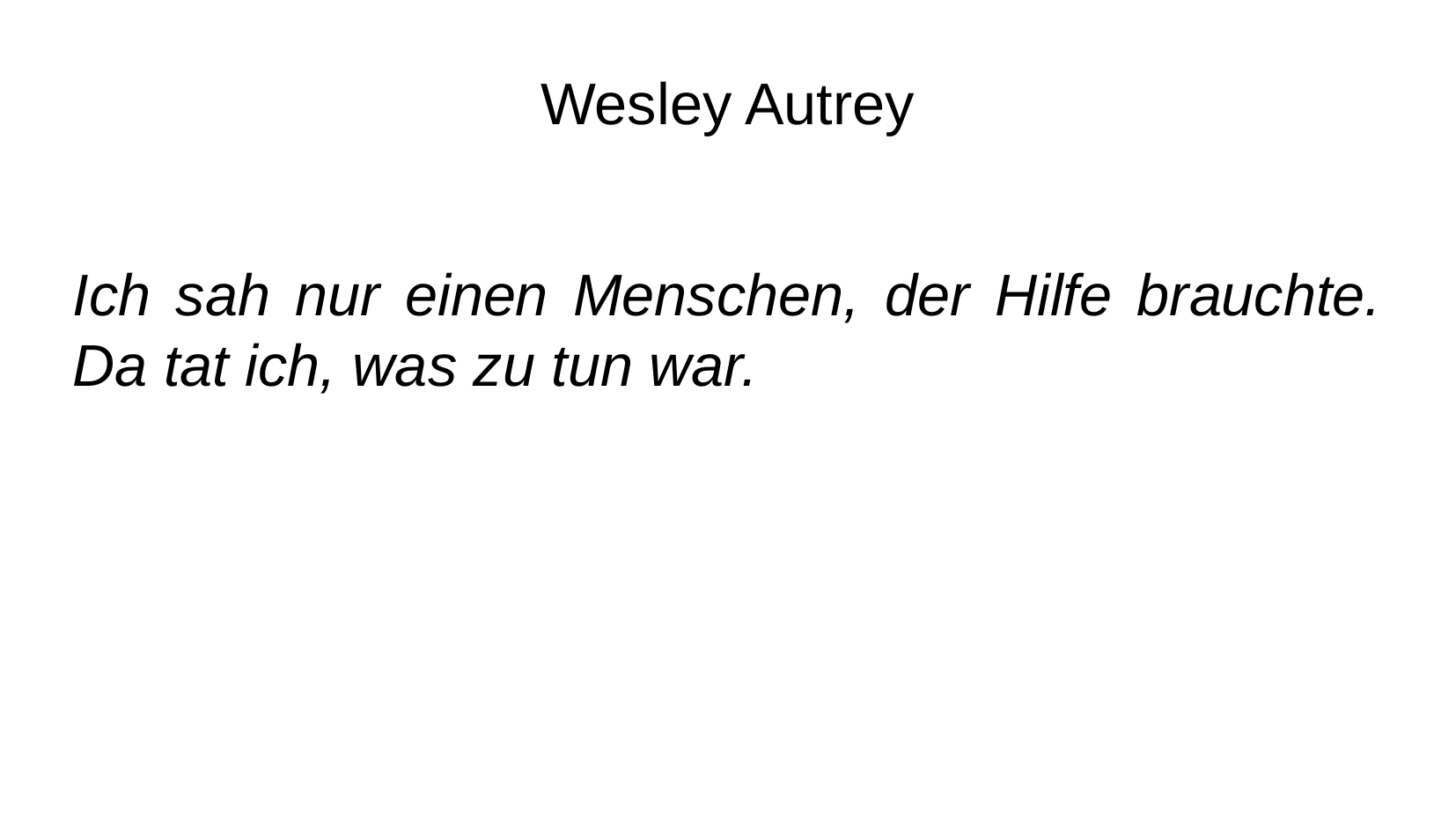

Wesley Autrey

Ich sah nur einen Menschen, der Hilfe brauchte. Da tat ich, was zu tun war.